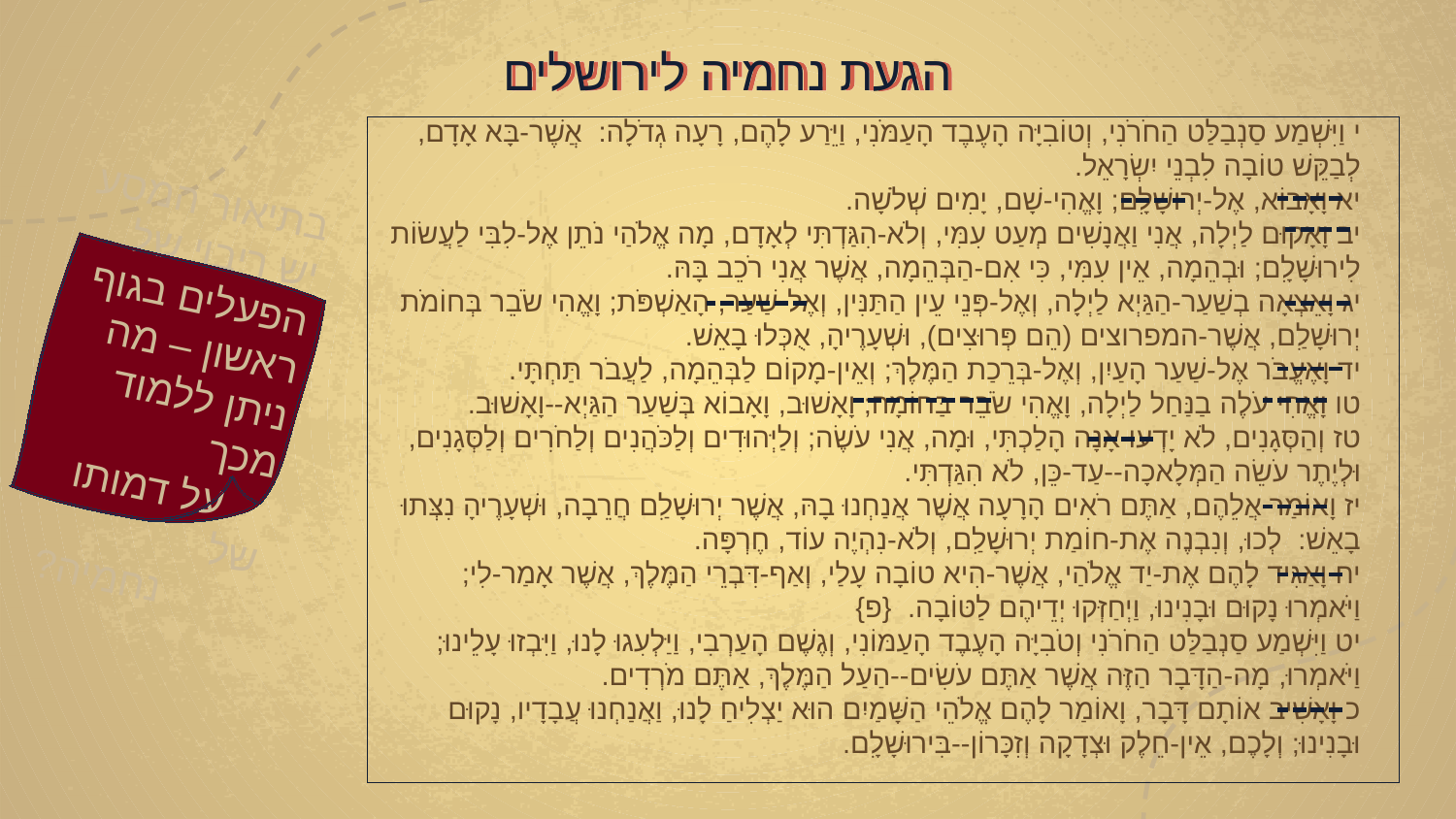

# הגעת נחמיה לירושלים
י וַיִּשְׁמַע סַנְבַלַּט הַחֹרֹנִי, וְטוֹבִיָּה הָעֶבֶד הָעַמֹּנִי, וַיֵּרַע לָהֶם, רָעָה גְדֹלָה:  אֲשֶׁר-בָּא אָדָם, לְבַקֵּשׁ טוֹבָה לִבְנֵי יִשְׂרָאֵל.
יא וָאָבוֹא, אֶל-יְרוּשָׁלִָם; וָאֱהִי-שָׁם, יָמִים שְׁלֹשָׁה.
יב וָאָקוּם לַיְלָה, אֲנִי וַאֲנָשִׁים מְעַט עִמִּי, וְלֹא-הִגַּדְתִּי לְאָדָם, מָה אֱלֹהַי נֹתֵן אֶל-לִבִּי לַעֲשׂוֹת לִירוּשָׁלִָם; וּבְהֵמָה, אֵין עִמִּי, כִּי אִם-הַבְּהֵמָה, אֲשֶׁר אֲנִי רֹכֵב בָּהּ.
יג וָאֵצְאָה בְשַׁעַר-הַגַּיְא לַיְלָה, וְאֶל-פְּנֵי עֵין הַתַּנִּין, וְאֶל-שַׁעַר, הָאַשְׁפֹּת; וָאֱהִי שֹׂבֵר בְּחוֹמֹת יְרוּשָׁלִַם, אֲשֶׁר-המפרוצים (הֵם פְּרוּצִים), וּשְׁעָרֶיהָ, אֻכְּלוּ בָאֵשׁ.
יד וָאֶעֱבֹר אֶל-שַׁעַר הָעַיִן, וְאֶל-בְּרֵכַת הַמֶּלֶךְ; וְאֵין-מָקוֹם לַבְּהֵמָה, לַעֲבֹר תַּחְתָּי.
טו וָאֱהִי עֹלֶה בַנַּחַל לַיְלָה, וָאֱהִי שֹׂבֵר בַּחוֹמָה; וָאָשׁוּב, וָאָבוֹא בְּשַׁעַר הַגַּיְא--וָאָשׁוּב.
טז וְהַסְּגָנִים, לֹא יָדְעוּ אָנָה הָלַכְתִּי, וּמָה, אֲנִי עֹשֶׂה; וְלַיְּהוּדִים וְלַכֹּהֲנִים וְלַחֹרִים וְלַסְּגָנִים, וּלְיֶתֶר עֹשֵׂה הַמְּלָאכָה--עַד-כֵּן, לֹא הִגַּדְתִּי.
יז וָאוֹמַר אֲלֵהֶם, אַתֶּם רֹאִים הָרָעָה אֲשֶׁר אֲנַחְנוּ בָהּ, אֲשֶׁר יְרוּשָׁלִַם חֲרֵבָה, וּשְׁעָרֶיהָ נִצְּתוּ בָאֵשׁ:  לְכוּ, וְנִבְנֶה אֶת-חוֹמַת יְרוּשָׁלִַם, וְלֹא-נִהְיֶה עוֹד, חֶרְפָּה.
יח וָאַגִּיד לָהֶם אֶת-יַד אֱלֹהַי, אֲשֶׁר-הִיא טוֹבָה עָלַי, וְאַף-דִּבְרֵי הַמֶּלֶךְ, אֲשֶׁר אָמַר-לִי; וַיֹּאמְרוּ נָקוּם וּבָנִינוּ, וַיְחַזְּקוּ יְדֵיהֶם לַטּוֹבָה.  {פ}
יט וַיִּשְׁמַע סַנְבַלַּט הַחֹרֹנִי וְטֹבִיָּה הָעֶבֶד הָעַמּוֹנִי, וְגֶשֶׁם הָעַרְבִי, וַיַּלְעִגוּ לָנוּ, וַיִּבְזוּ עָלֵינוּ; וַיֹּאמְרוּ, מָה-הַדָּבָר הַזֶּה אֲשֶׁר אַתֶּם עֹשִׂים--הַעַל הַמֶּלֶךְ, אַתֶּם מֹרְדִים.
כ וָאָשִׁיב אוֹתָם דָּבָר, וָאוֹמַר לָהֶם אֱלֹהֵי הַשָּׁמַיִם הוּא יַצְלִיחַ לָנוּ, וַאֲנַחְנוּ עֲבָדָיו, נָקוּם וּבָנִינוּ; וְלָכֶם, אֵין-חֵלֶק וּצְדָקָה וְזִכָּרוֹן--בִּירוּשָׁלִָם.

בתיאור המסע יש ריבוי של הפעלים בגוף ראשון – מה ניתן ללמוד מכך
    על דמותו של
        נחמיה?